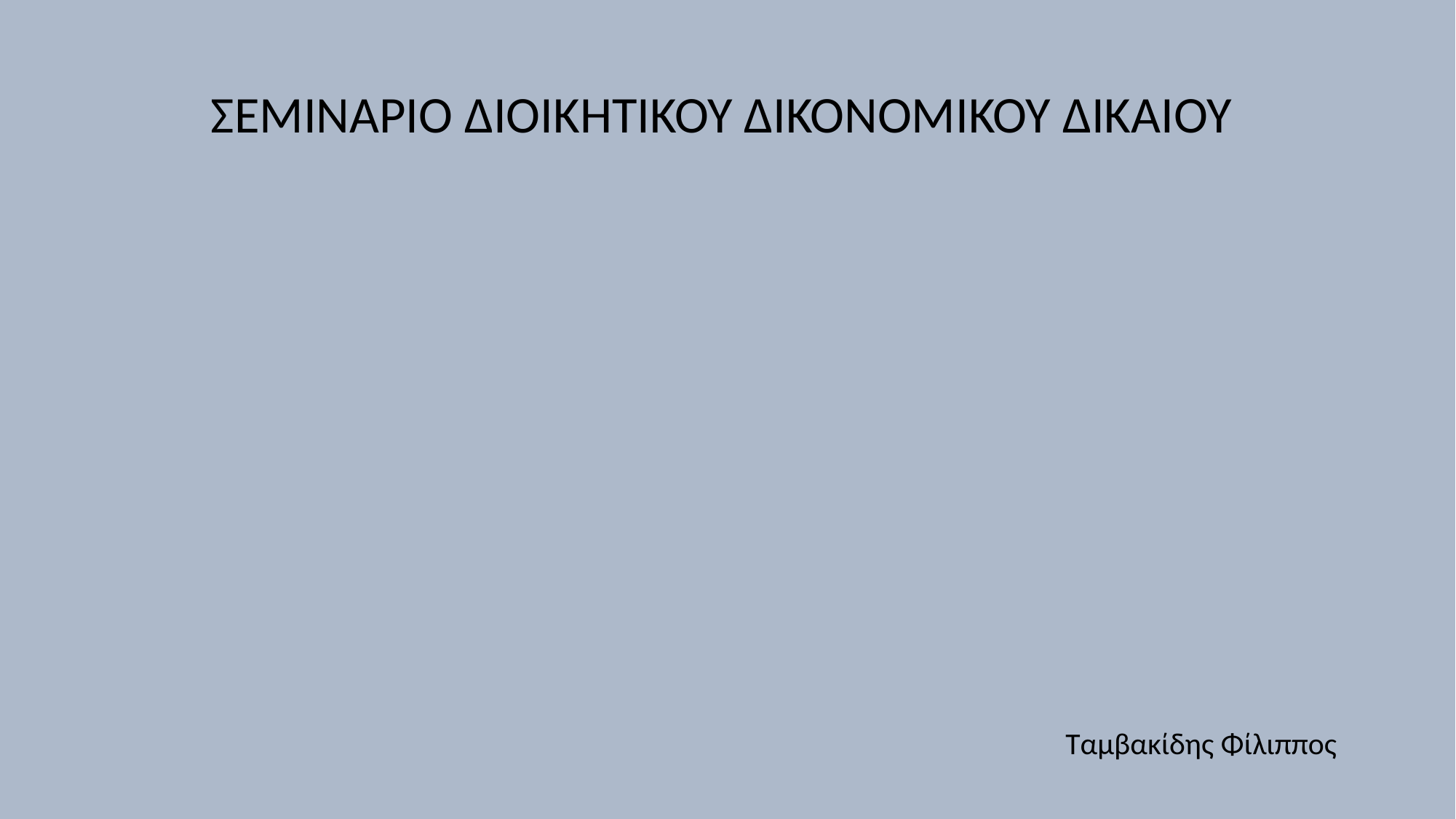

# ΣΕΜΙΝΑΡΙΟ ΔΙΟΙΚΗΤΙΚΟΥ ΔΙΚΟΝΟΜΙΚΟΥ ΔΙΚΑΙΟΥ
Ταμβακίδης Φίλιππος